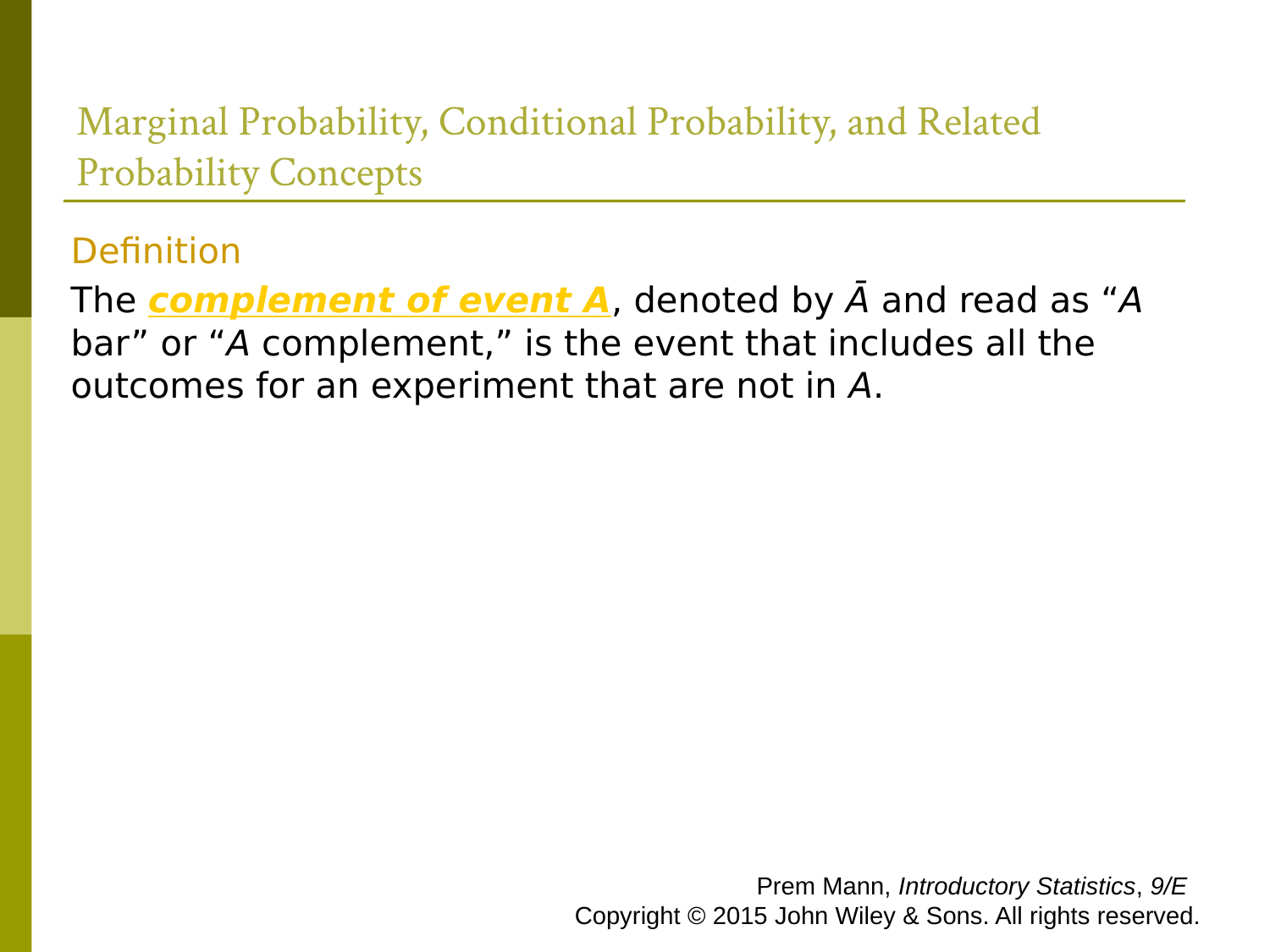

Marginal Probability, Conditional Probability, and Related Probability Concepts
Definition
The complement of event A, denoted by Ā and read as “A bar” or “A complement,” is the event that includes all the outcomes for an experiment that are not in A.
                          Prem Mann, Introductory Statistics, 9/E Copyright © 2015 John Wiley & Sons. All rights reserved.